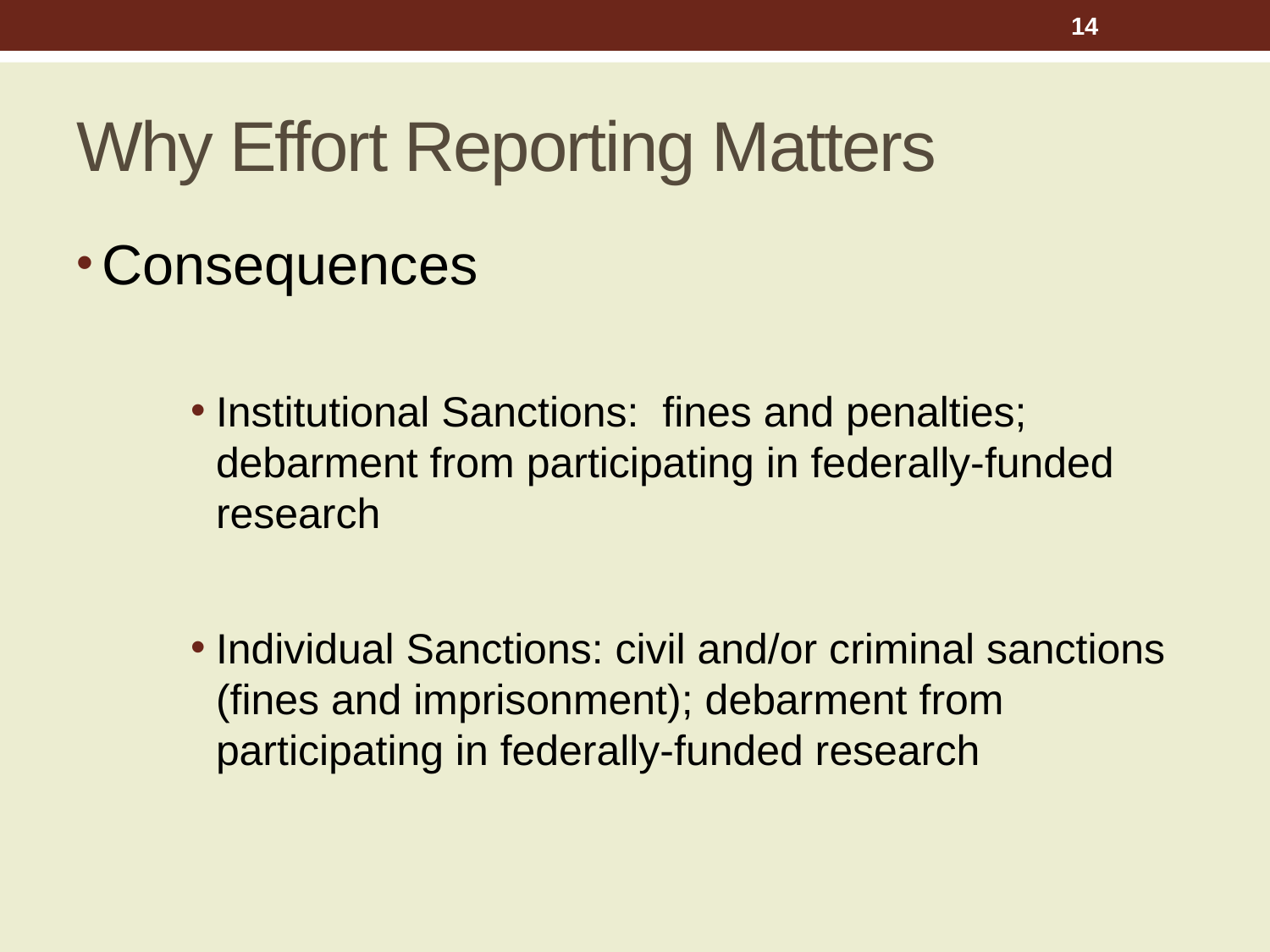

14
# Why Effort Reporting Matters
Consequences

Institutional Sanctions:  fines and penalties; debarment from participating in federally-funded research

Individual Sanctions: civil and/or criminal sanctions (fines and imprisonment); debarment from participating in federally-funded research